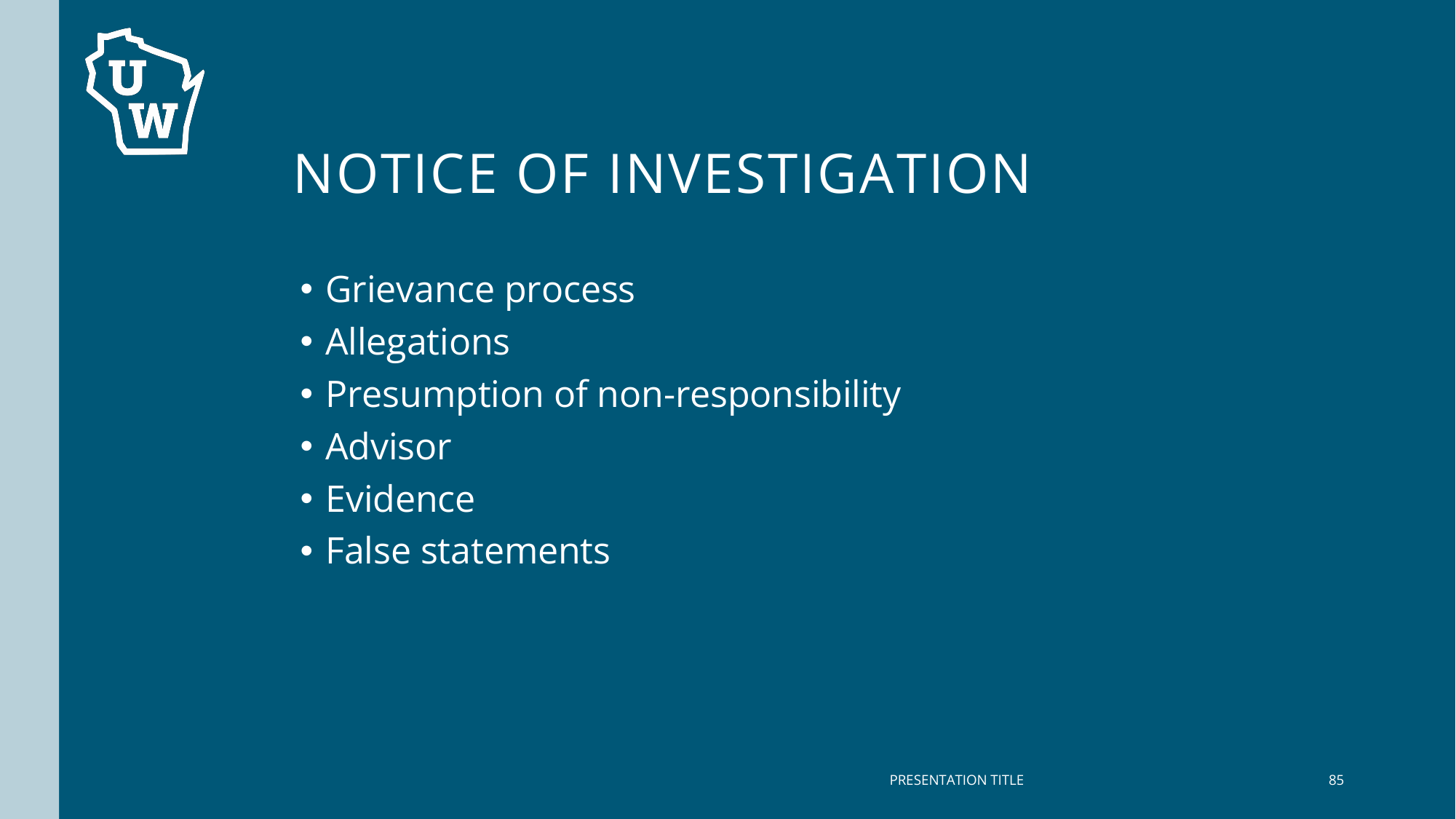

# Notice of Investigation
Grievance process
Allegations
Presumption of non-responsibility
Advisor
Evidence
False statements
PRESENTATION TITLE
85